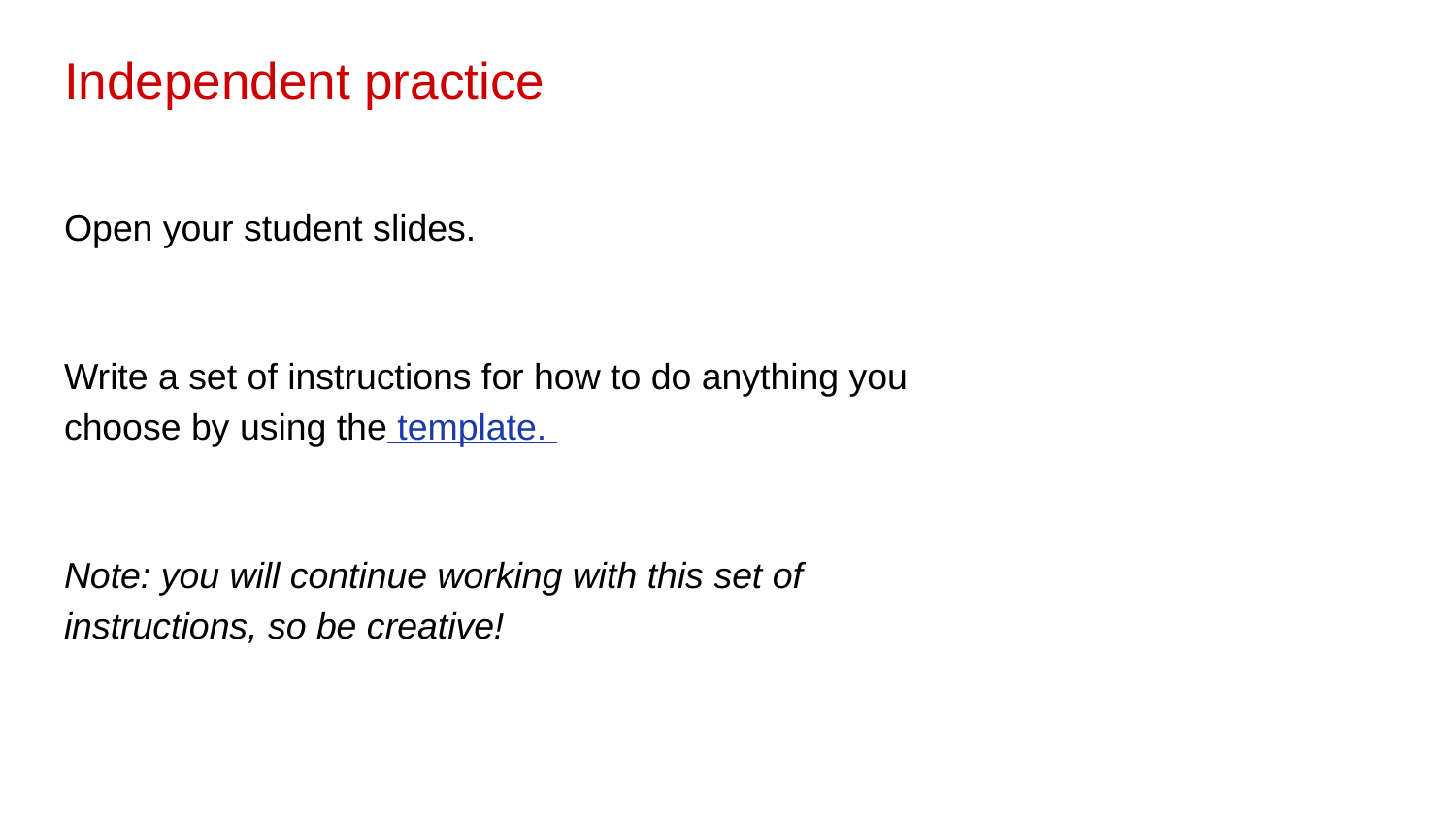

# Independent practice
Open your student slides.

Write a set of instructions for how to do anything you choose by using the template.

Note: you will continue working with this set of instructions, so be creative!